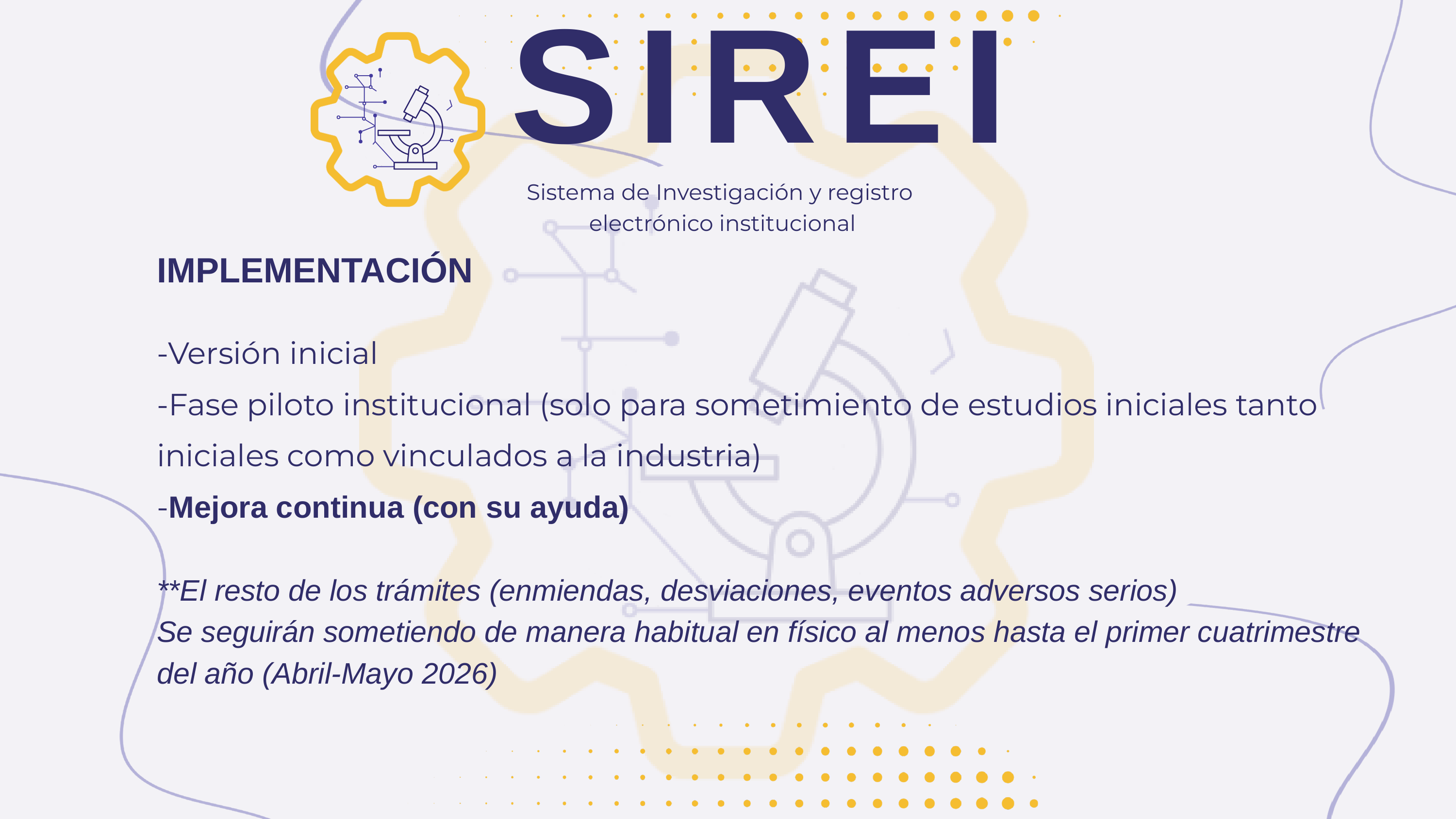

SIREI

Sistema de Investigación y registro
 electrónico institucional
IMPLEMENTACIÓN

-Versión inicial
-Fase piloto institucional (solo para sometimiento de estudios iniciales tanto iniciales como vinculados a la industria)
-Mejora continua (con su ayuda)

**El resto de los trámites (enmiendas, desviaciones, eventos adversos serios)
Se seguirán sometiendo de manera habitual en físico al menos hasta el primer cuatrimestre del año (Abril-Mayo 2026)